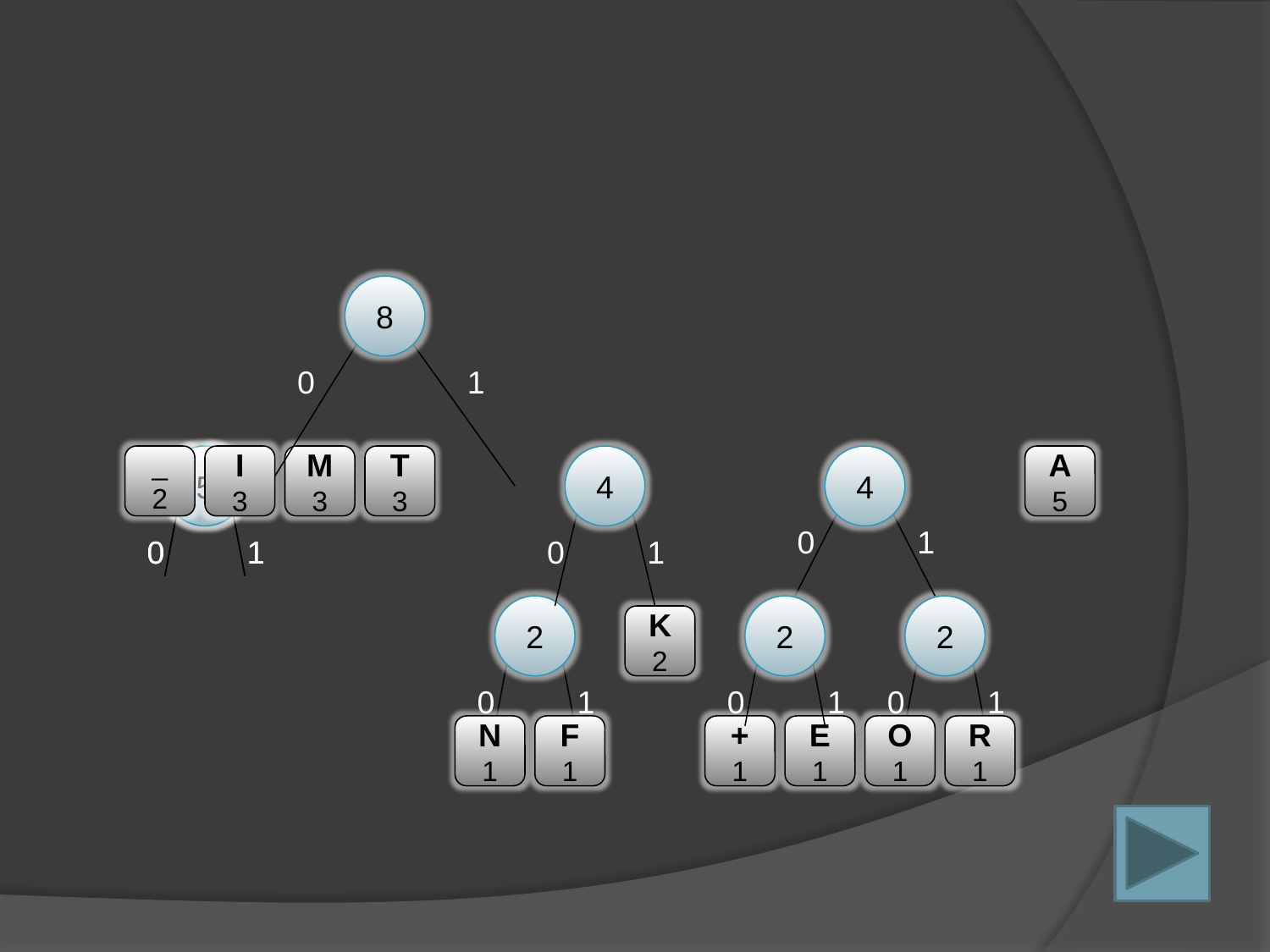

8
0
1
_
2
I
3
6
0
1
5
0
1
M
3
T
3
4
0
1
4
0
1
2
0
1
2
0
1
2
0
1
K
2
N
1
F
1
+
1
E
1
O
1
R
1
A
5